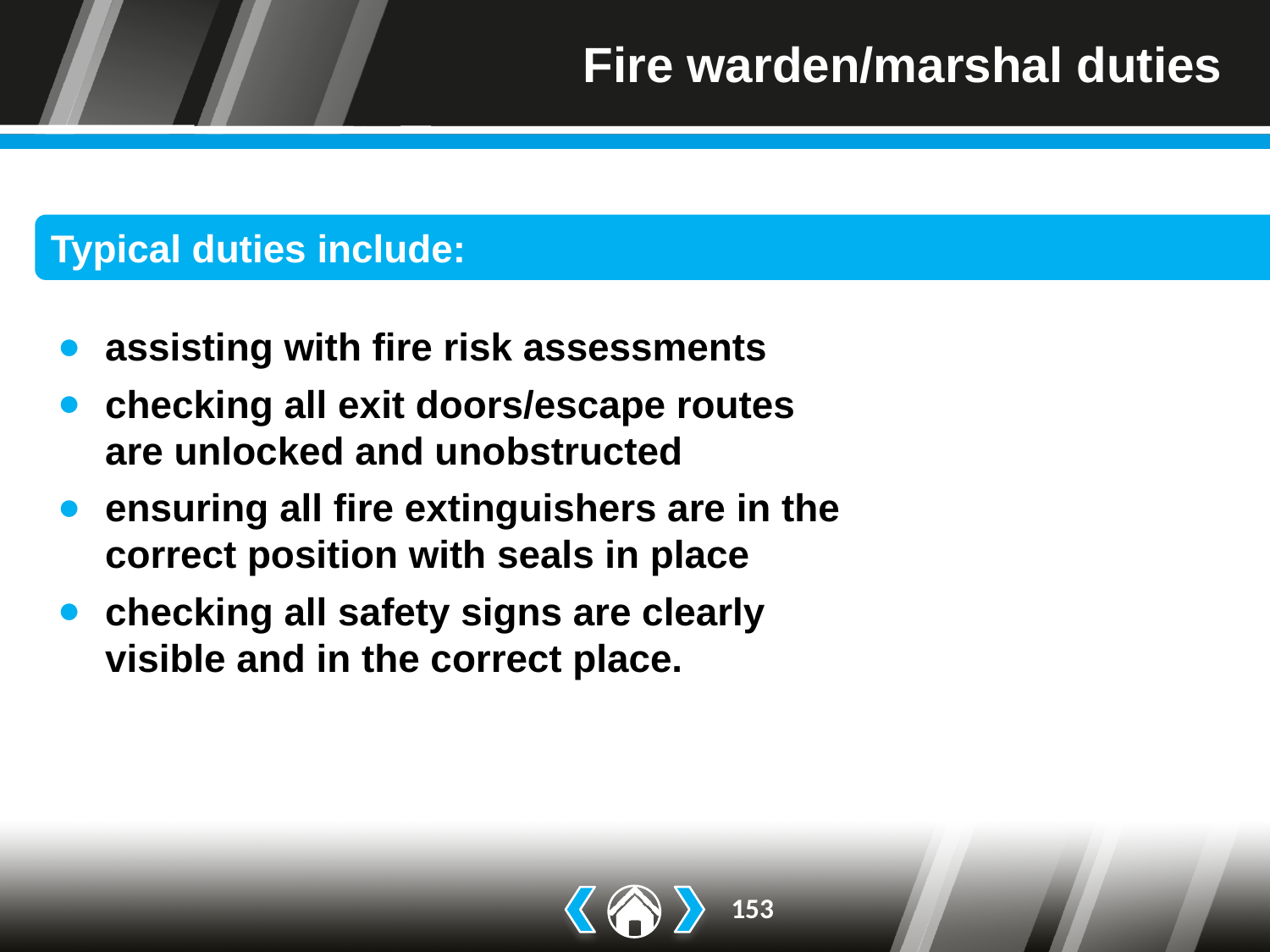

# Fire warden/marshal duties
Typical duties include:
assisting with fire risk assessments
checking all exit doors/escape routes
are unlocked and unobstructed
ensuring all fire extinguishers are in the correct position with seals in place
checking all safety signs are clearly visible and in the correct place.